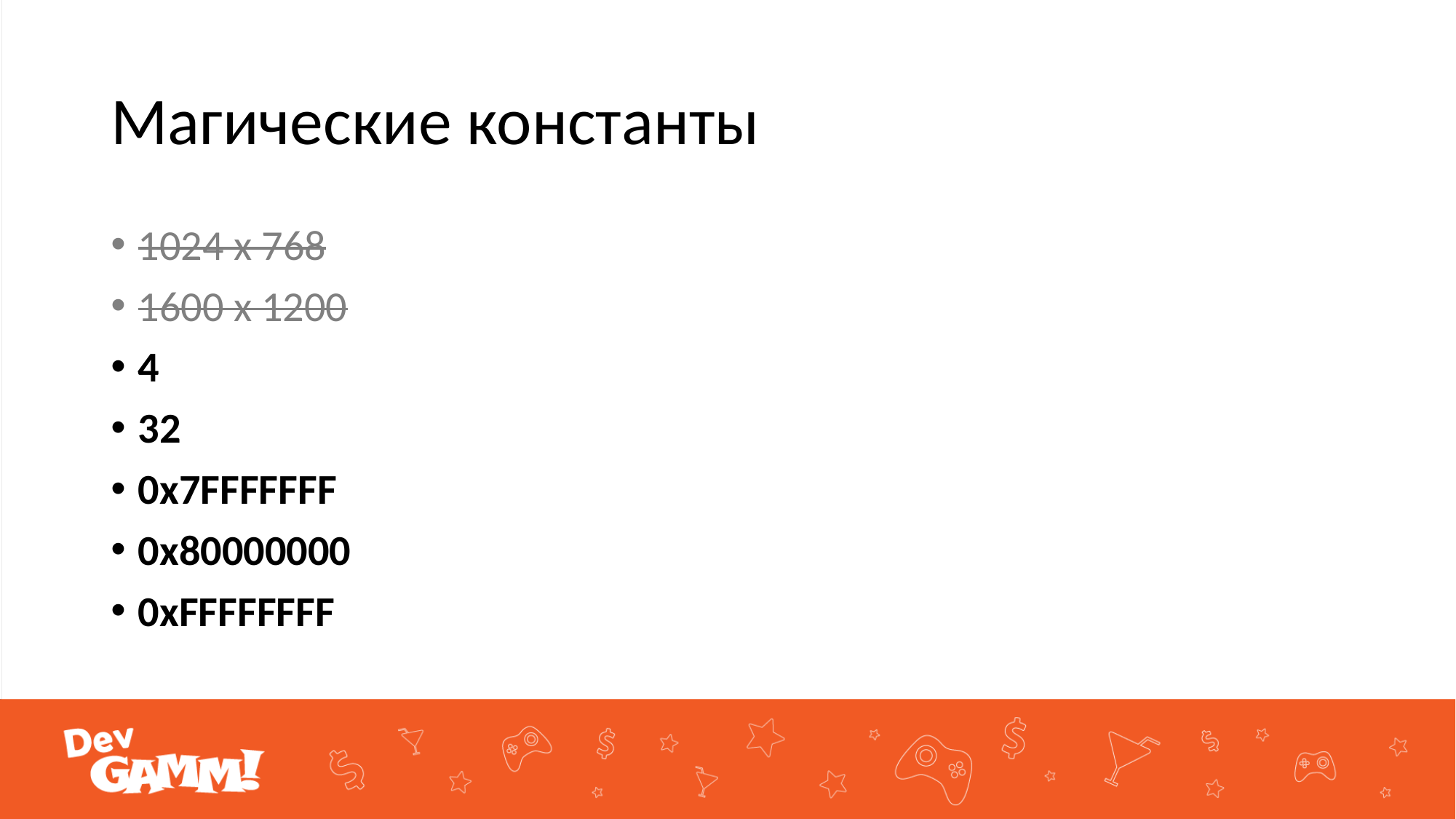

# Магические константы
1024 x 768
1600 x 1200
4
32
0x7FFFFFFF
0x80000000
0xFFFFFFFF